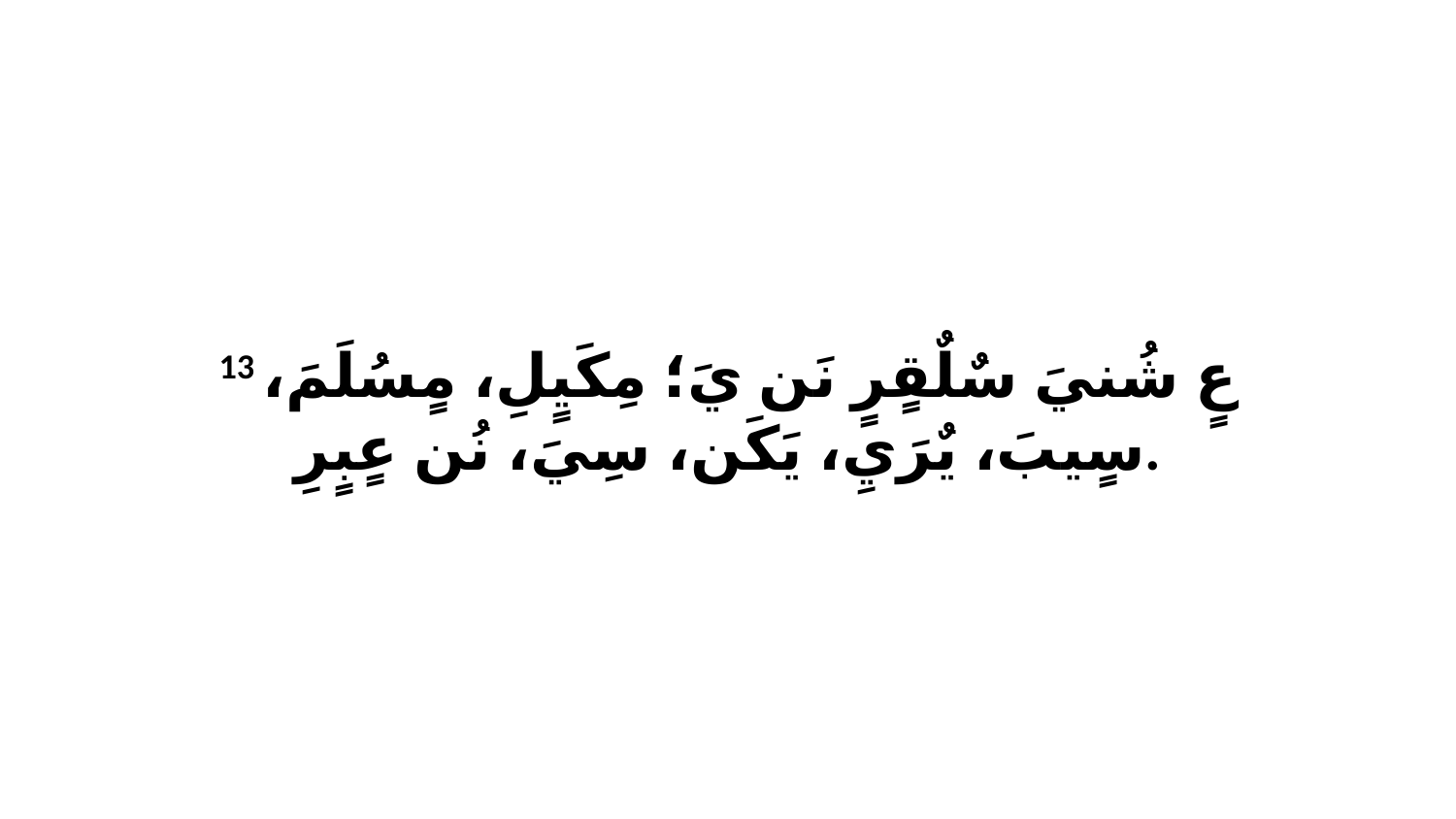

13 عٍ شُنيَ سٌلٌقٍرٍ نَن يَ؛ مِكَيٍلِ، مٍسُلَمَ، سٍيبَ، يٌرَيِ، يَكَن، سِيَ، نُن عٍبٍرِ.